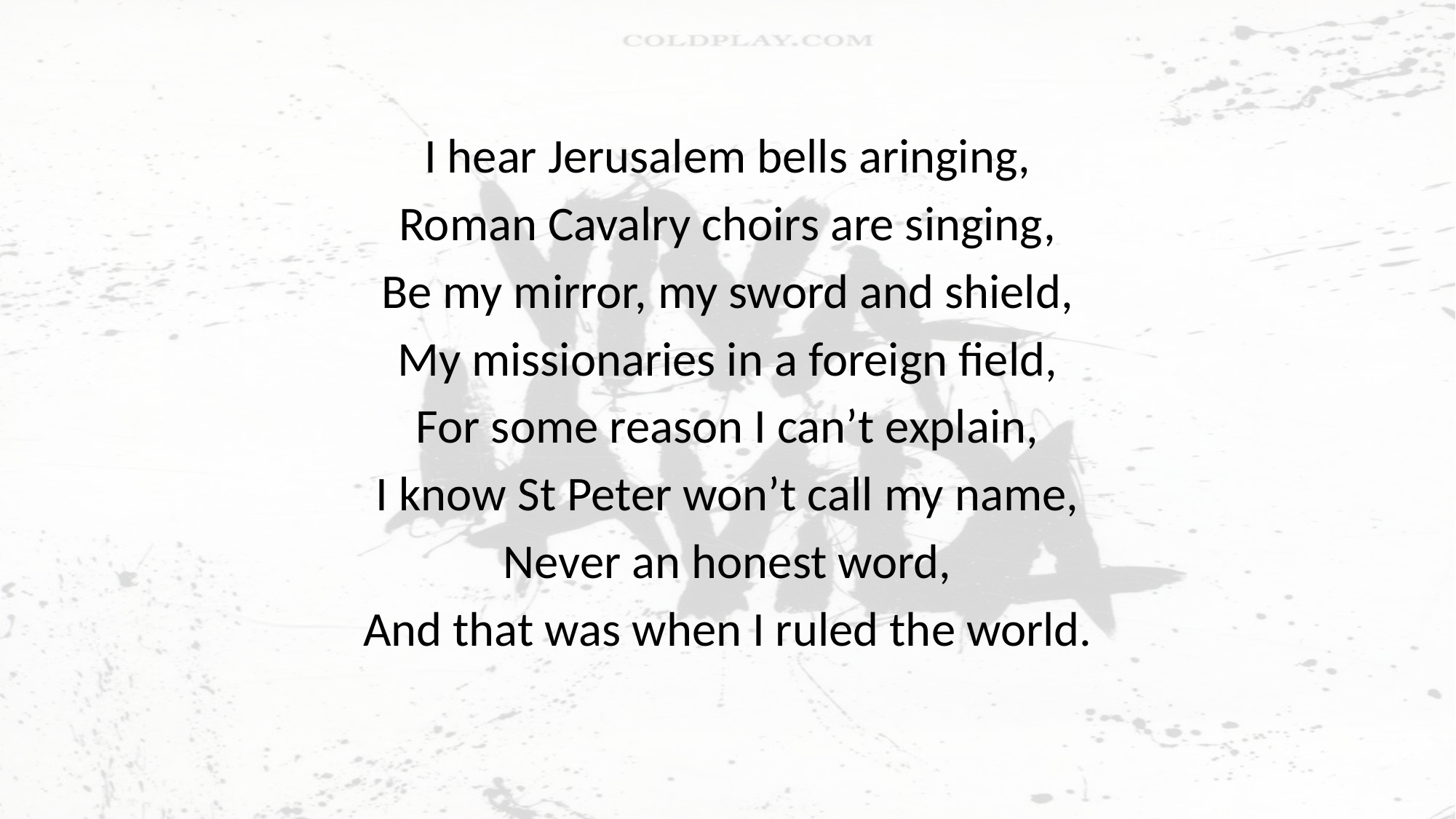

I hear Jerusalem bells aringing,
Roman Cavalry choirs are singing,
Be my mirror, my sword and shield,
My missionaries in a foreign field,
For some reason I can’t explain,
I know St Peter won’t call my name,
Never an honest word,
And that was when I ruled the world.